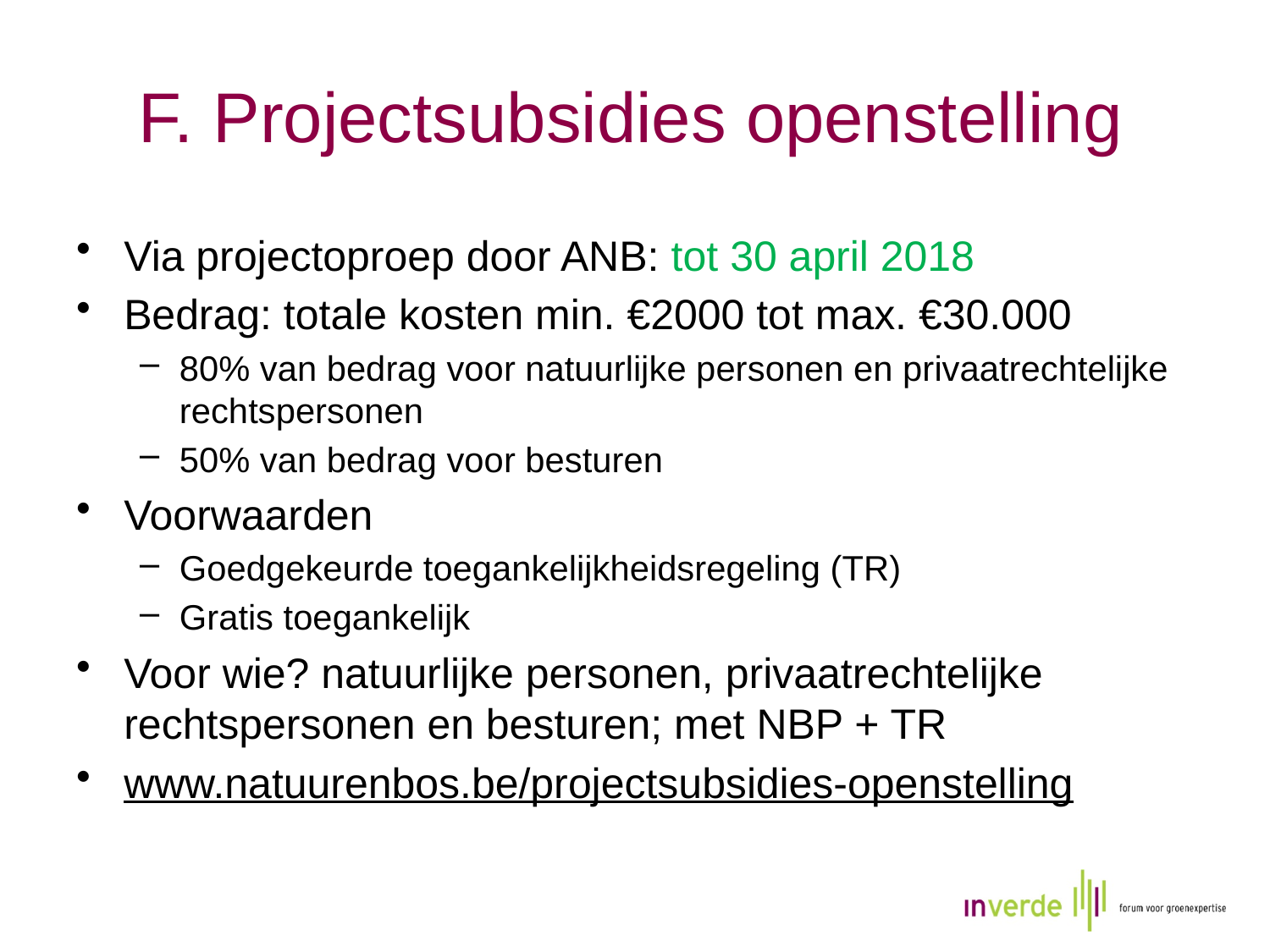

# F. Projectsubsidies openstelling
Via projectoproep door ANB: tot 30 april 2018
Bedrag: totale kosten min. €2000 tot max. €30.000
80% van bedrag voor natuurlijke personen en privaatrechtelijke rechtspersonen
50% van bedrag voor besturen
Voorwaarden
Goedgekeurde toegankelijkheidsregeling (TR)
Gratis toegankelijk
Voor wie? natuurlijke personen, privaatrechtelijke rechtspersonen en besturen; met NBP + TR
www.natuurenbos.be/projectsubsidies-openstelling